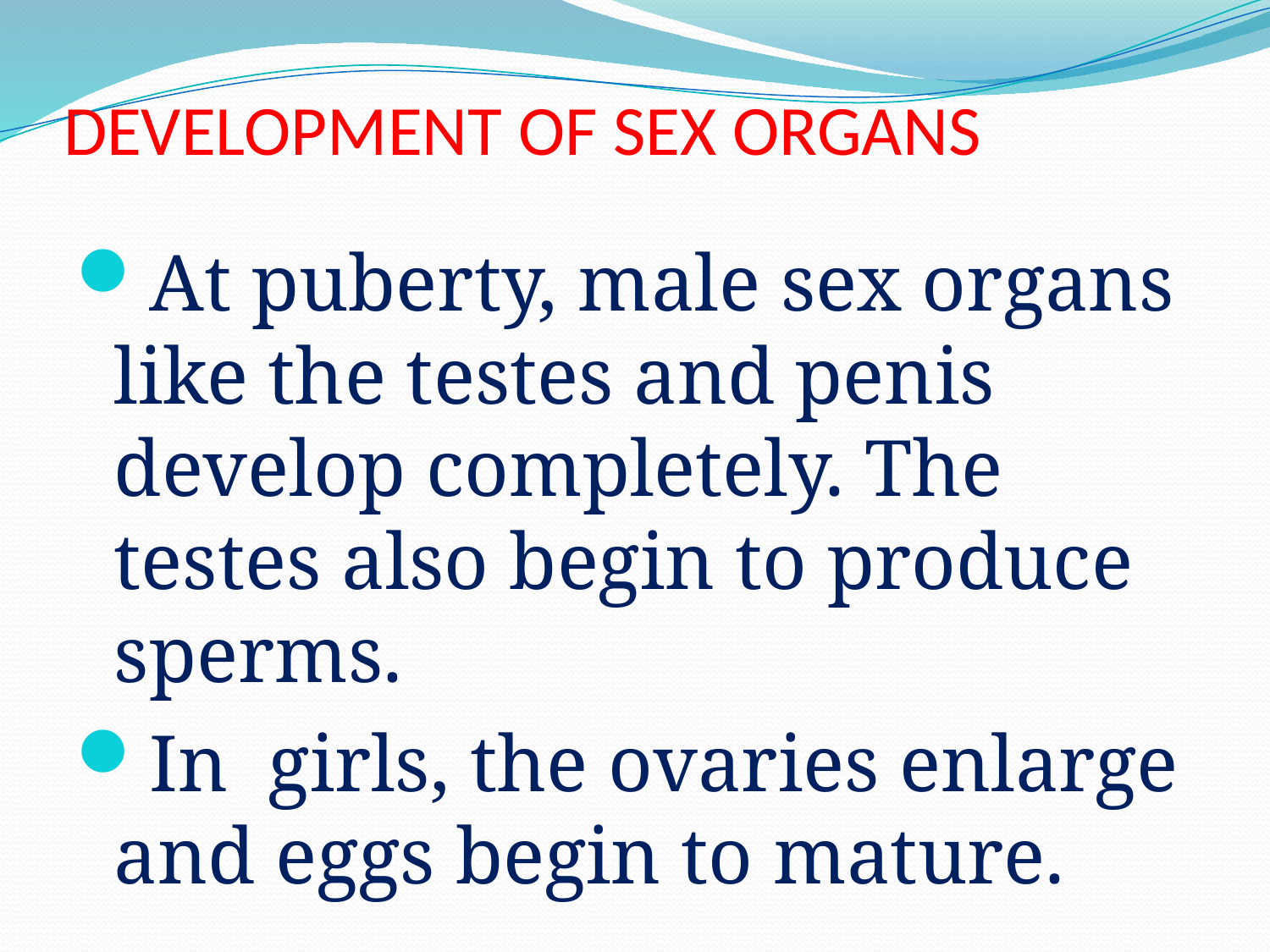

# DEVELOPMENT OF SEX ORGANS
At puberty, male sex organs like the testes and penis develop completely. The testes also begin to produce sperms.
In  girls, the ovaries enlarge and eggs begin to mature.